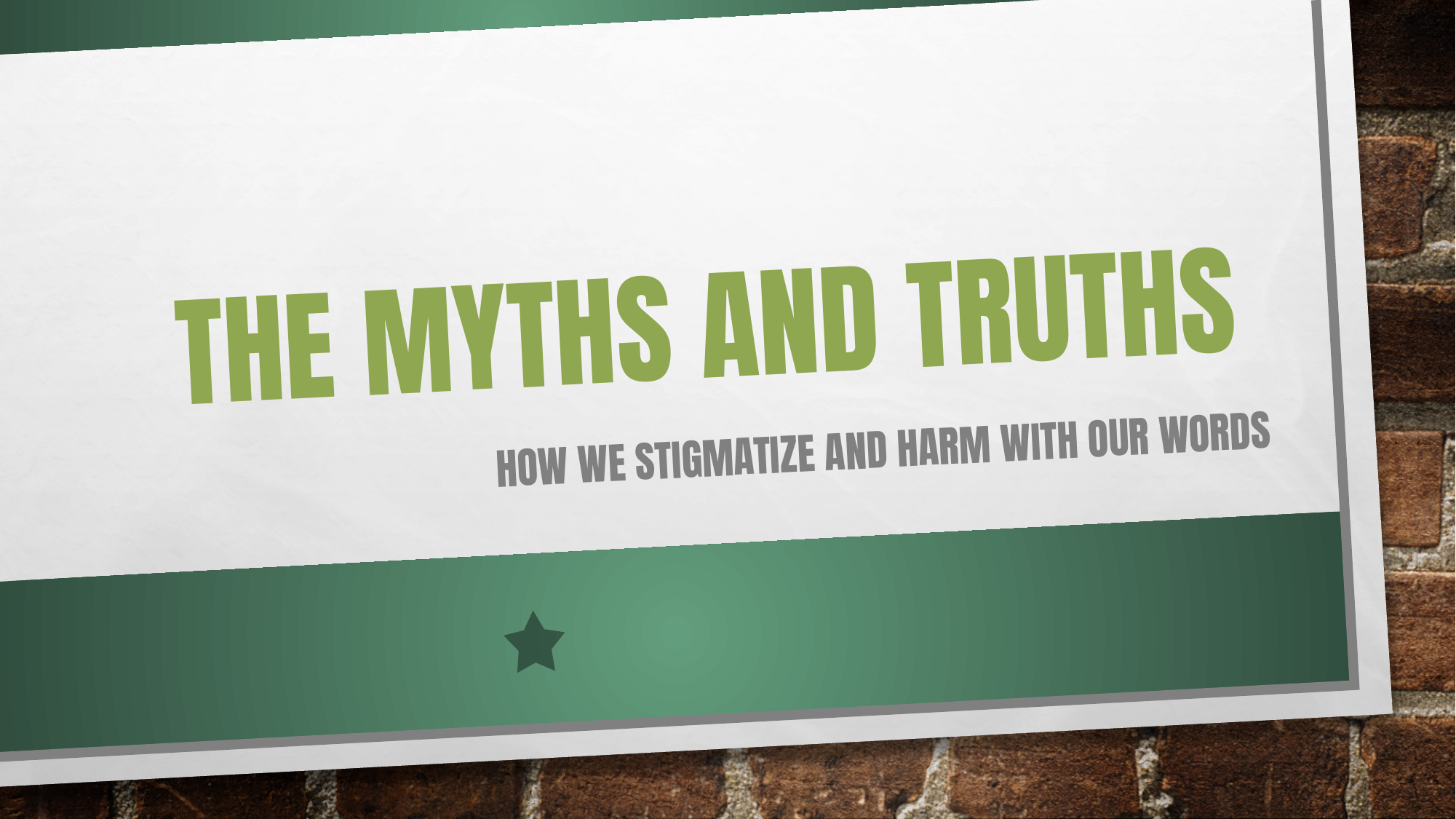

# The Myths and Truths
How we stigmatize and harm with our words